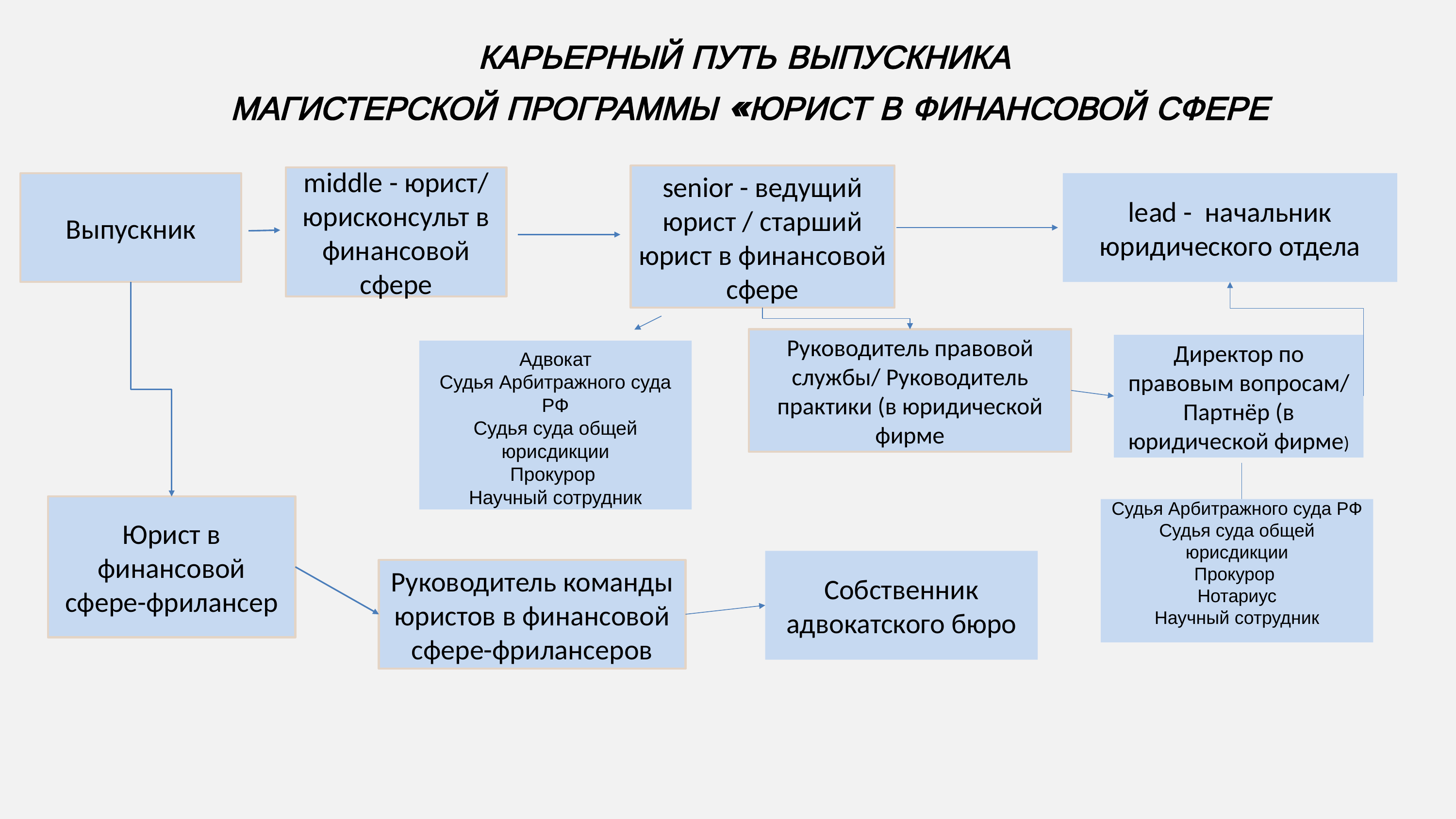

КАРЬЕРНЫЙ ПУТЬ ВЫПУСКНИКА
МАГИСТЕРСКОЙ ПРОГРАММЫ «ЮРИСТ В ФИНАНСОВОЙ СФЕРЕ
senior - ведущий юрист / старший юрист в финансовой сфере
middle - юрист/ юрисконсульт в финансовой сфере
lead -  начальник юридического отдела
Выпускник
Руководитель правовой службы/ Руководитель практики (в юридической фирме
Директор по правовым вопросам/ Партнёр (в юридической фирме)

Адвокат
Судья Арбитражного суда РФ
Судья суда общей юрисдикции
Прокурор
Научный сотрудник

Юрист в финансовой сфере-фрилансер
Судья Арбитражного суда РФ
Судья суда общей юрисдикции
Прокурор
Нотариус
Научный сотрудник

Собственник адвокатского бюро
Руководитель команды юристов в финансовой сфере-фрилансеров